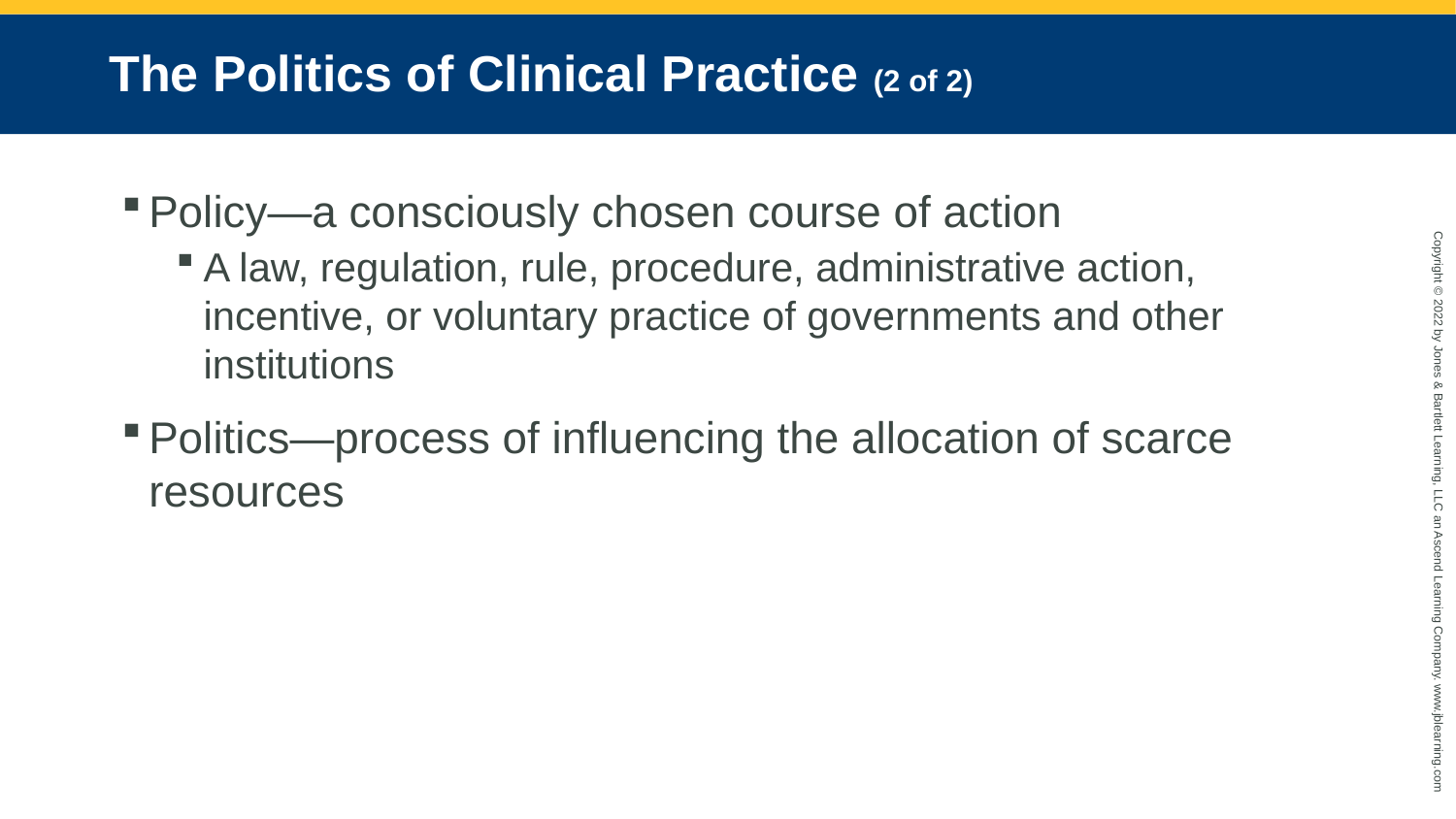

# The Politics of Clinical Practice (2 of 2)
Policy—a consciously chosen course of action
A law, regulation, rule, procedure, administrative action, incentive, or voluntary practice of governments and other institutions
Politics—process of influencing the allocation of scarce resources